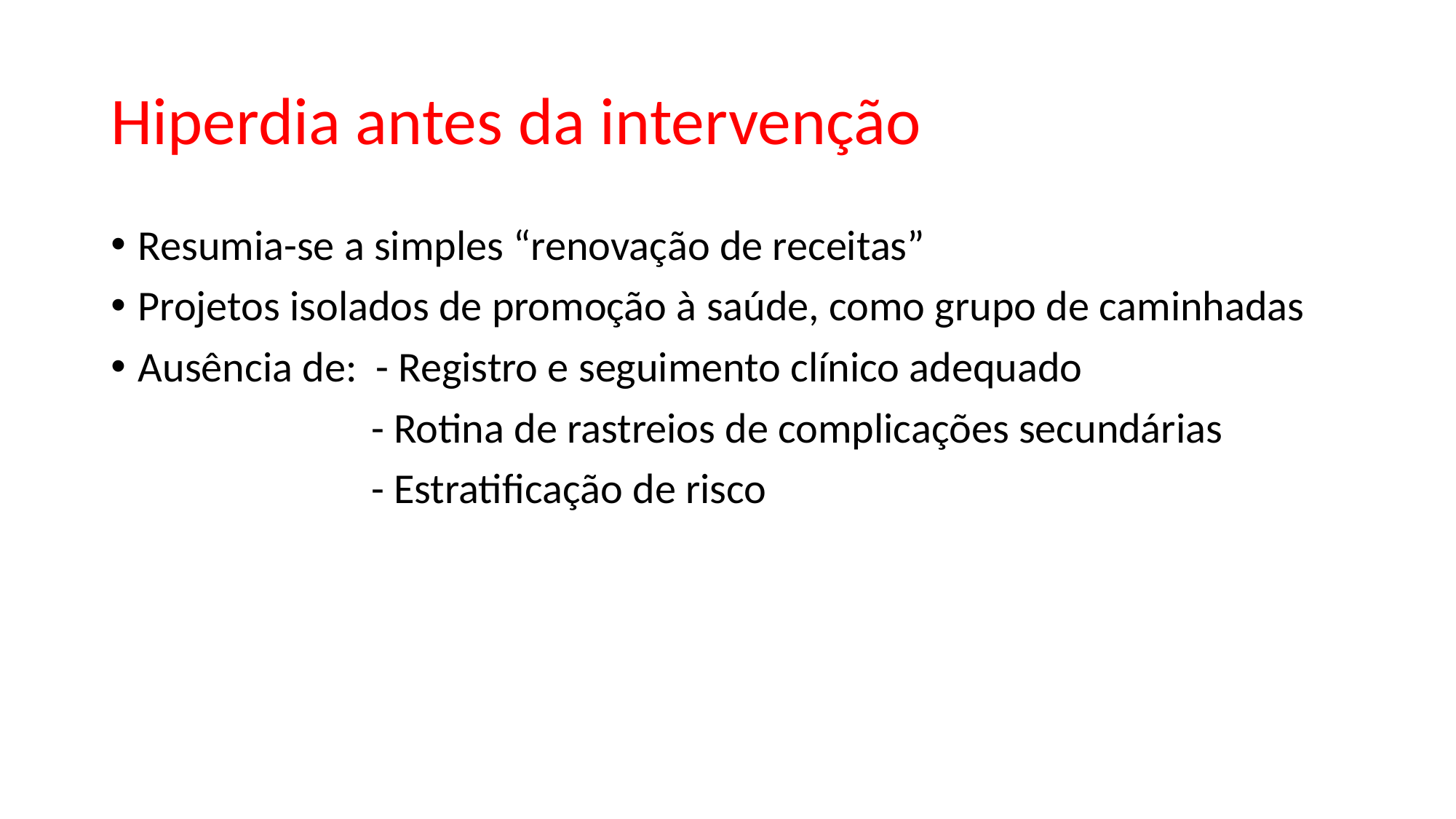

# Hiperdia antes da intervenção
Resumia-se a simples “renovação de receitas”
Projetos isolados de promoção à saúde, como grupo de caminhadas
Ausência de:  - Registro e seguimento clínico adequado
                           - Rotina de rastreios de complicações secundárias
                           - Estratificação de risco